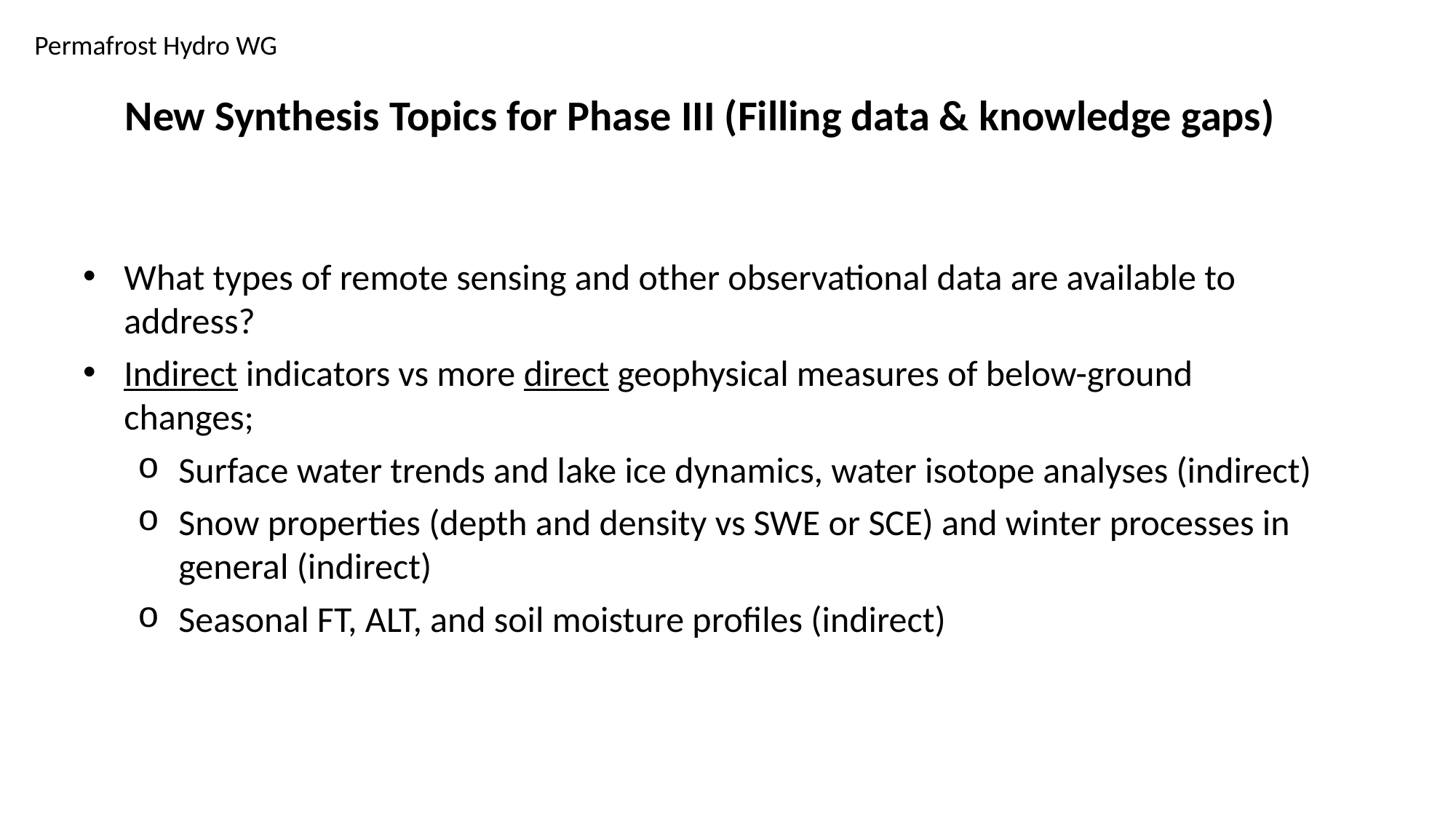

Permafrost Hydro WG
New Synthesis Topics for Phase III (Filling data & knowledge gaps)
What types of remote sensing and other observational data are available to address?
Indirect indicators vs more direct geophysical measures of below-ground changes;
Surface water trends and lake ice dynamics, water isotope analyses (indirect)
Snow properties (depth and density vs SWE or SCE) and winter processes in general (indirect)
Seasonal FT, ALT, and soil moisture profiles (indirect)